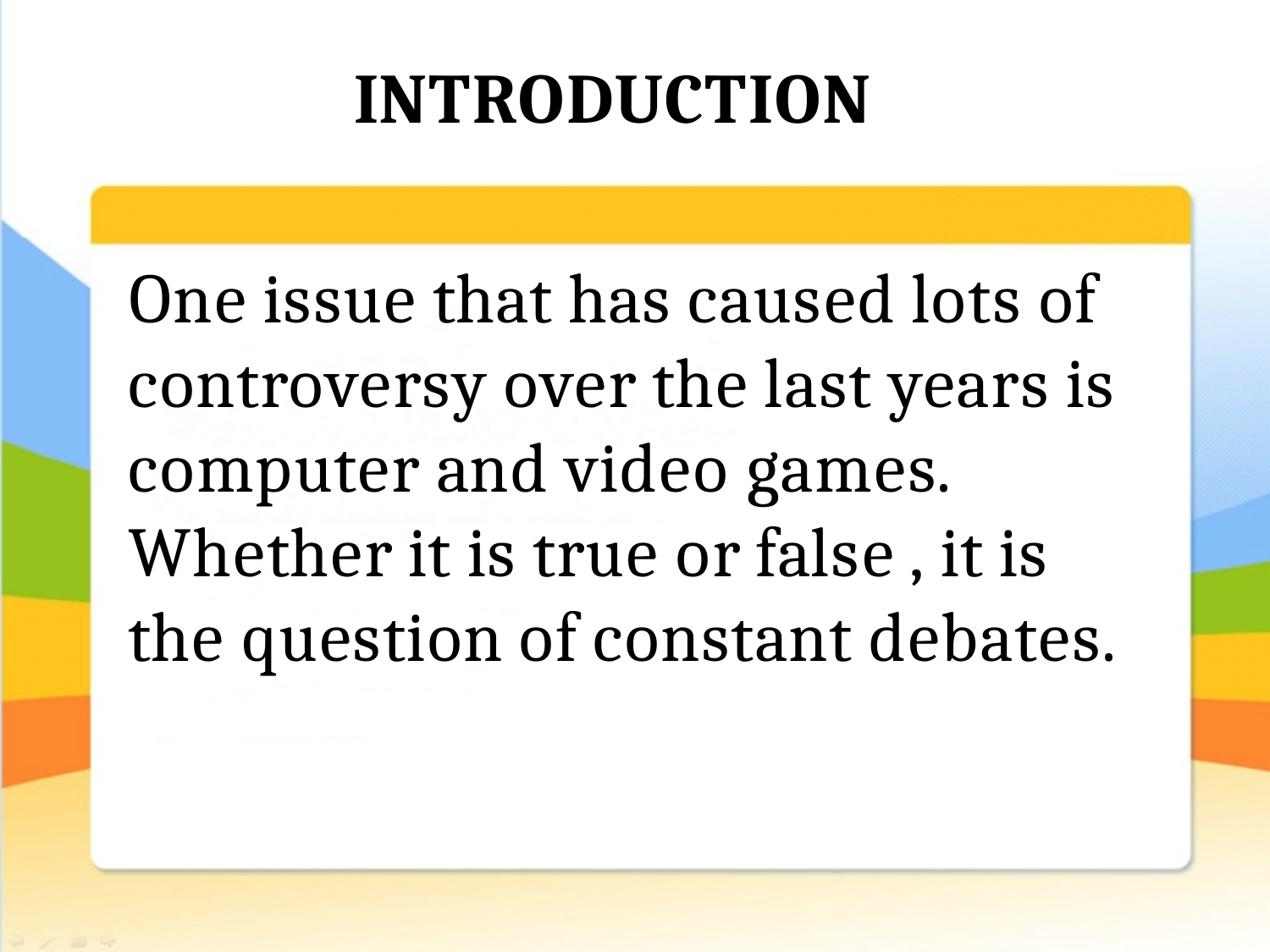

INTRODUCTION
One issue that has caused lots of controversy over the last years is computer and video games. Whether it is true or false , it is the question of constant debates.